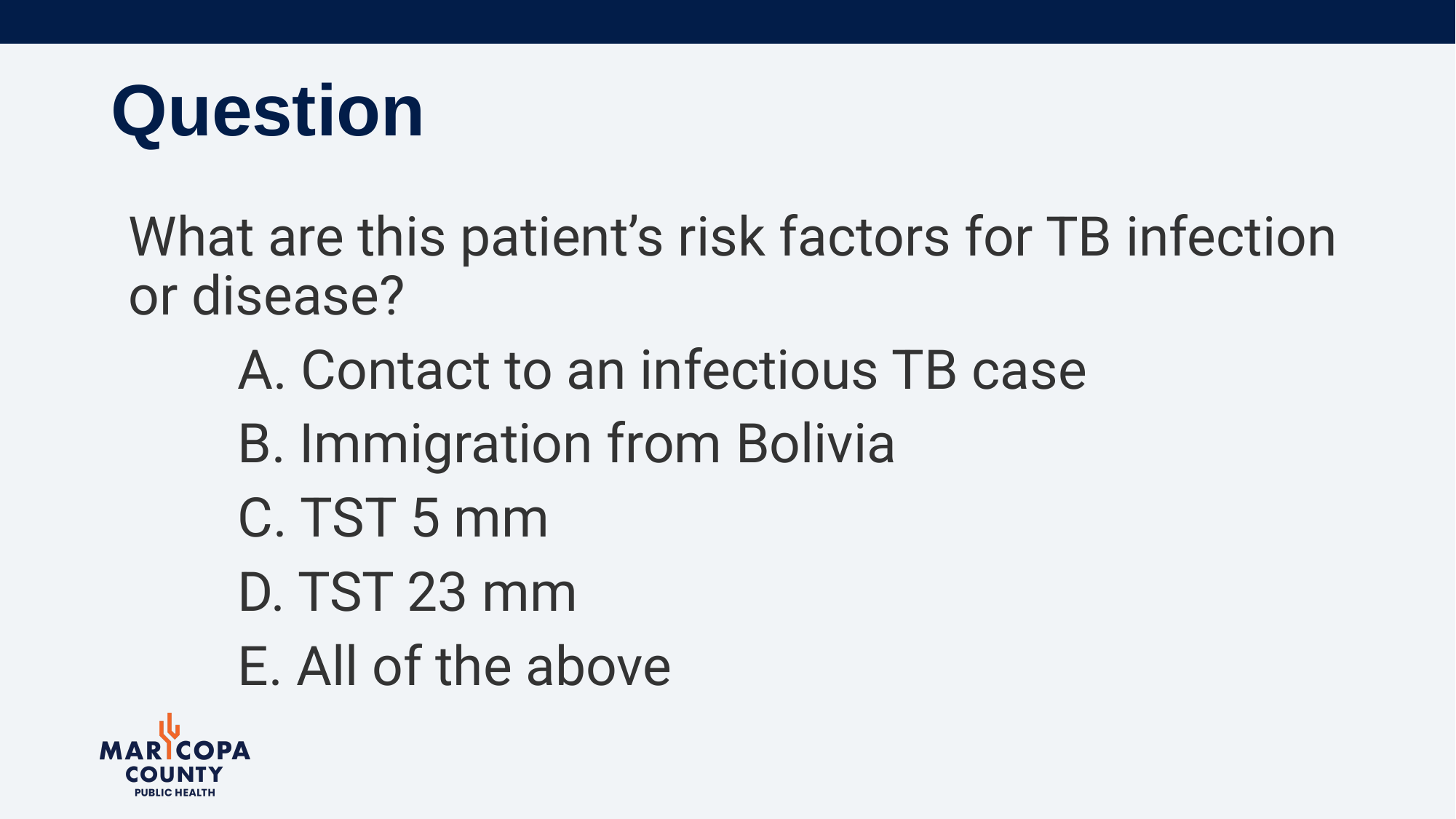

# Question
What are this patient’s risk factors for TB infection or disease?
	A. Contact to an infectious TB case
	B. Immigration from Bolivia
	C. TST 5 mm
	D. TST 23 mm
	E. All of the above